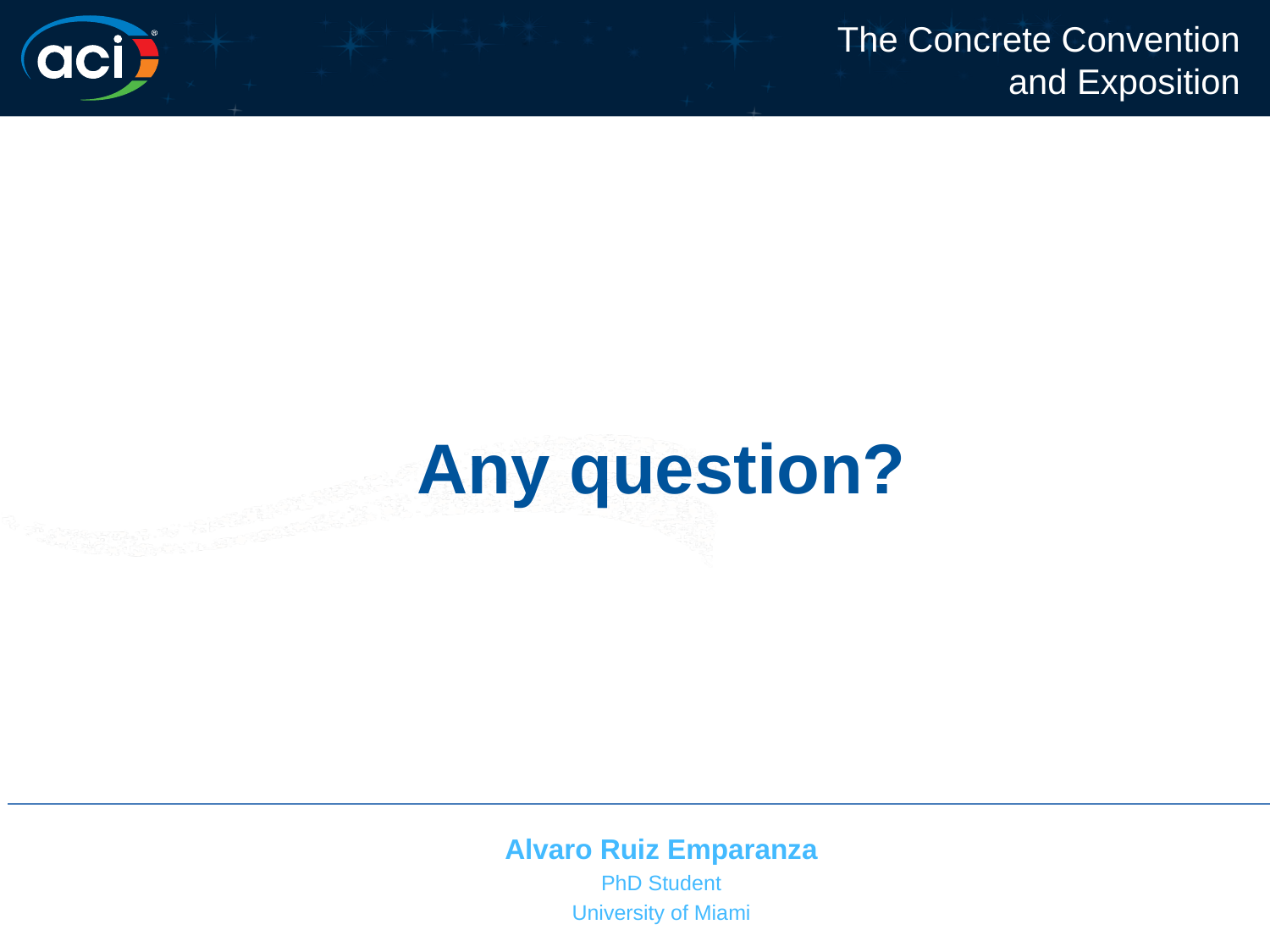

Any question?
Alvaro Ruiz Emparanza
PhD Student
University of Miami